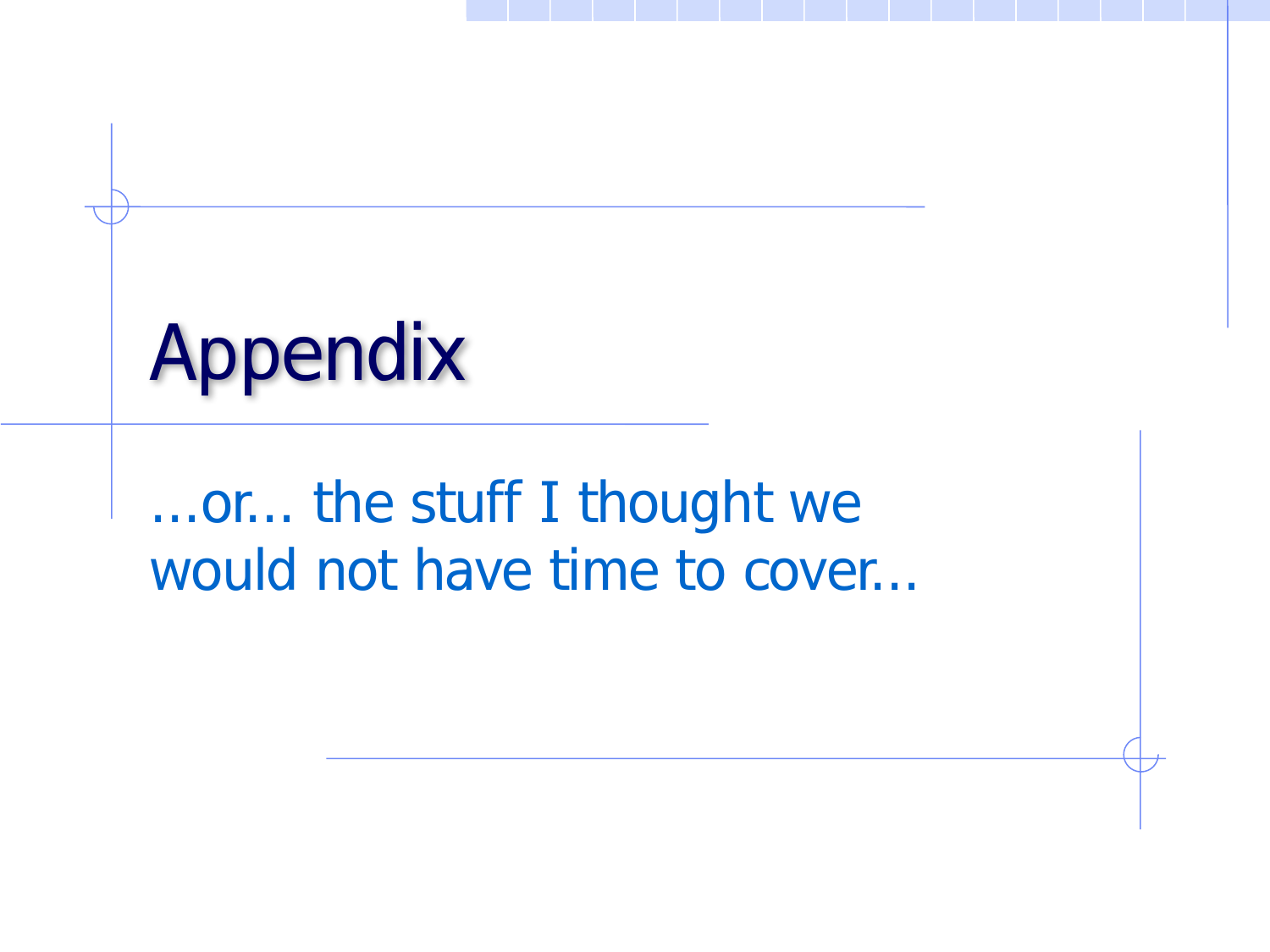

# Appendix
...or... the stuff I thought we would not have time to cover...